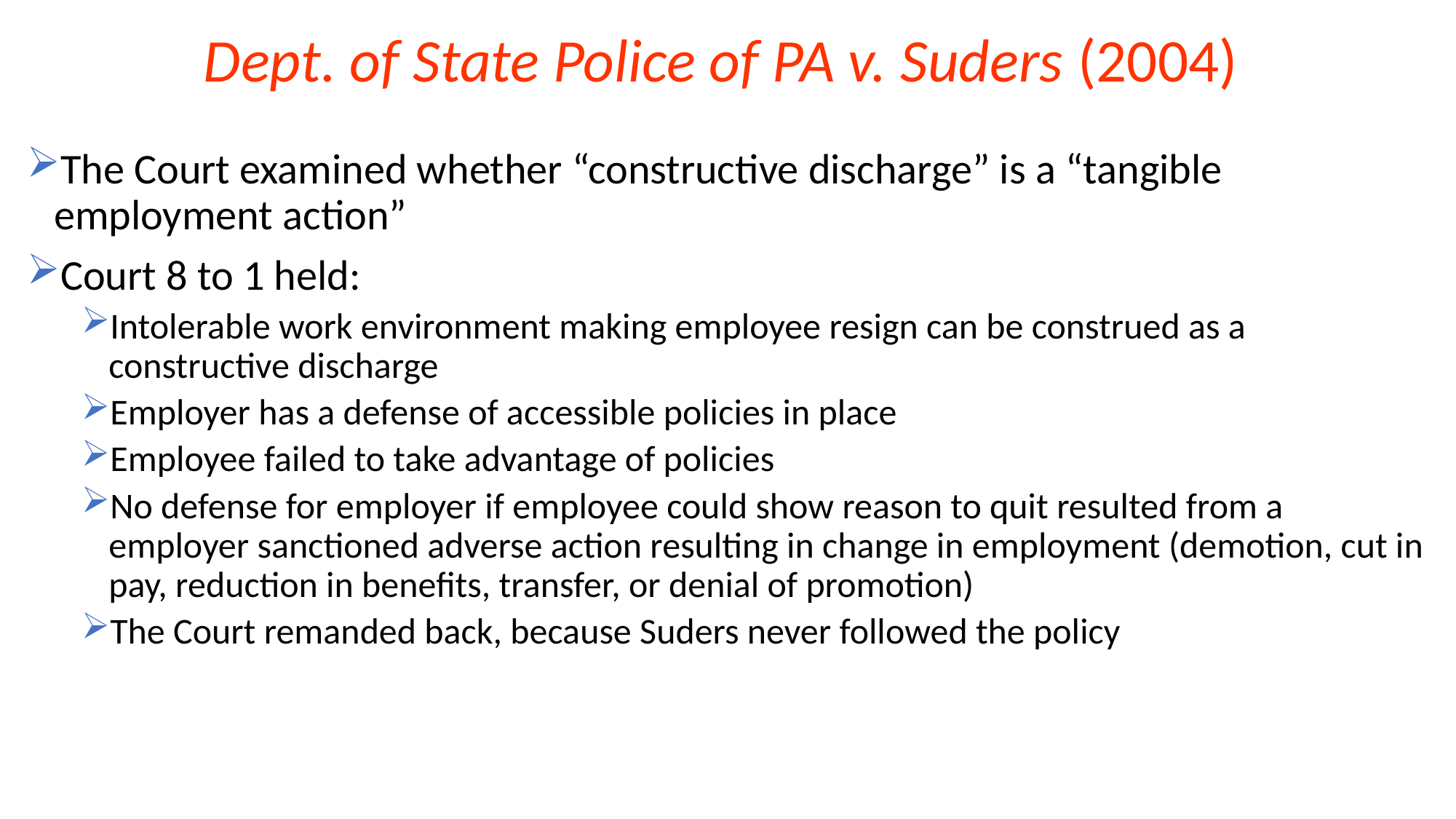

# Dept. of State Police of PA v. Suders (2004)
The Court examined whether “constructive discharge” is a “tangible employment action”
Court 8 to 1 held:
Intolerable work environment making employee resign can be construed as a constructive discharge
Employer has a defense of accessible policies in place
Employee failed to take advantage of policies
No defense for employer if employee could show reason to quit resulted from a employer sanctioned adverse action resulting in change in employment (demotion, cut in pay, reduction in benefits, transfer, or denial of promotion)
The Court remanded back, because Suders never followed the policy